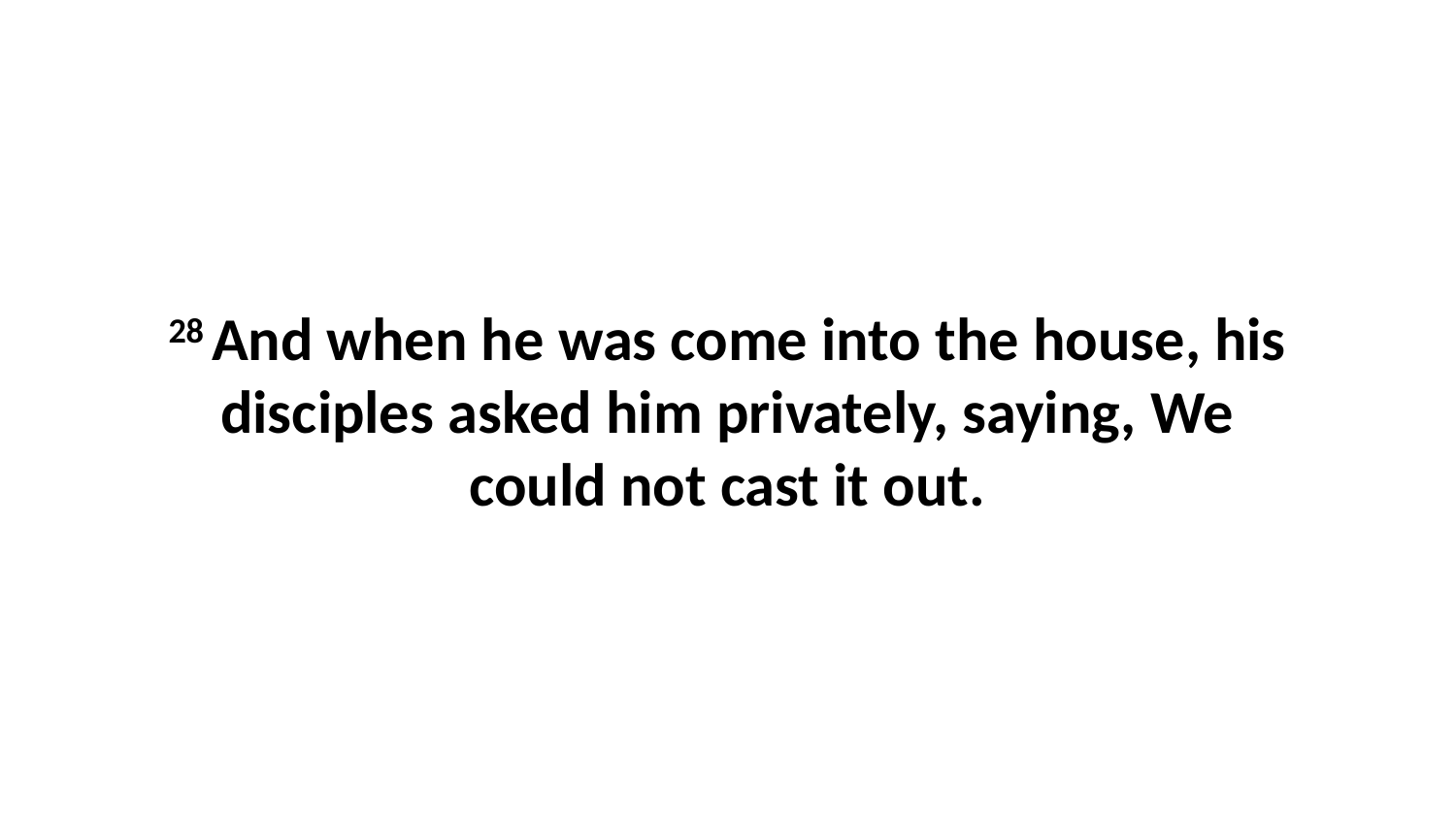

28 And when he was come into the house, his disciples asked him privately, saying, We could not cast it out.